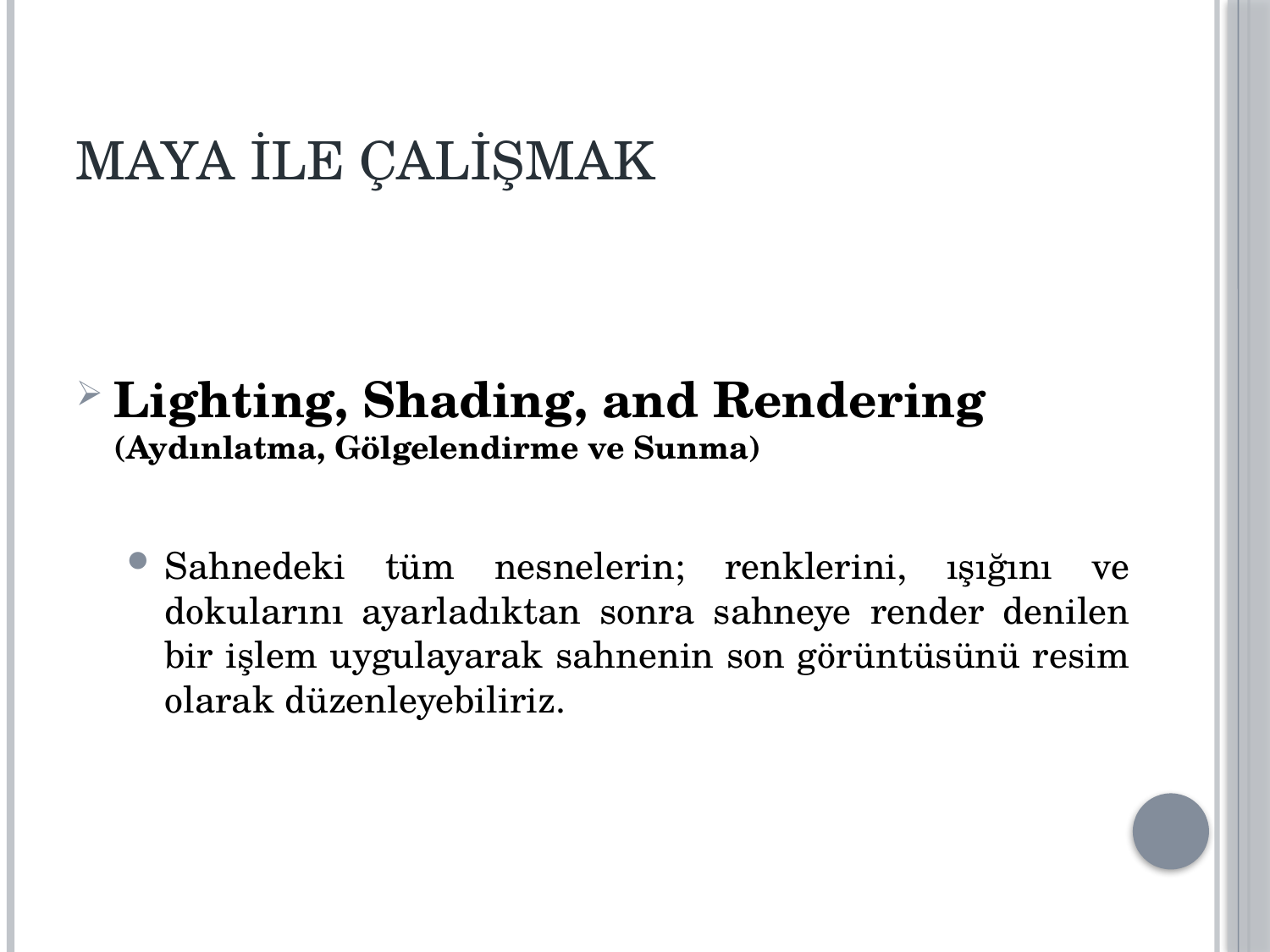

# Maya ile Çalişmak

Lighting, Shading, and Rendering (Aydınlatma, Gölgelendirme ve Sunma)

Sahnedeki tüm nesnelerin; renklerini, ışığını ve dokularını ayarladıktan sonra sahneye render denilen bir işlem uygulayarak sahnenin son görüntüsünü resim olarak düzenleyebiliriz.